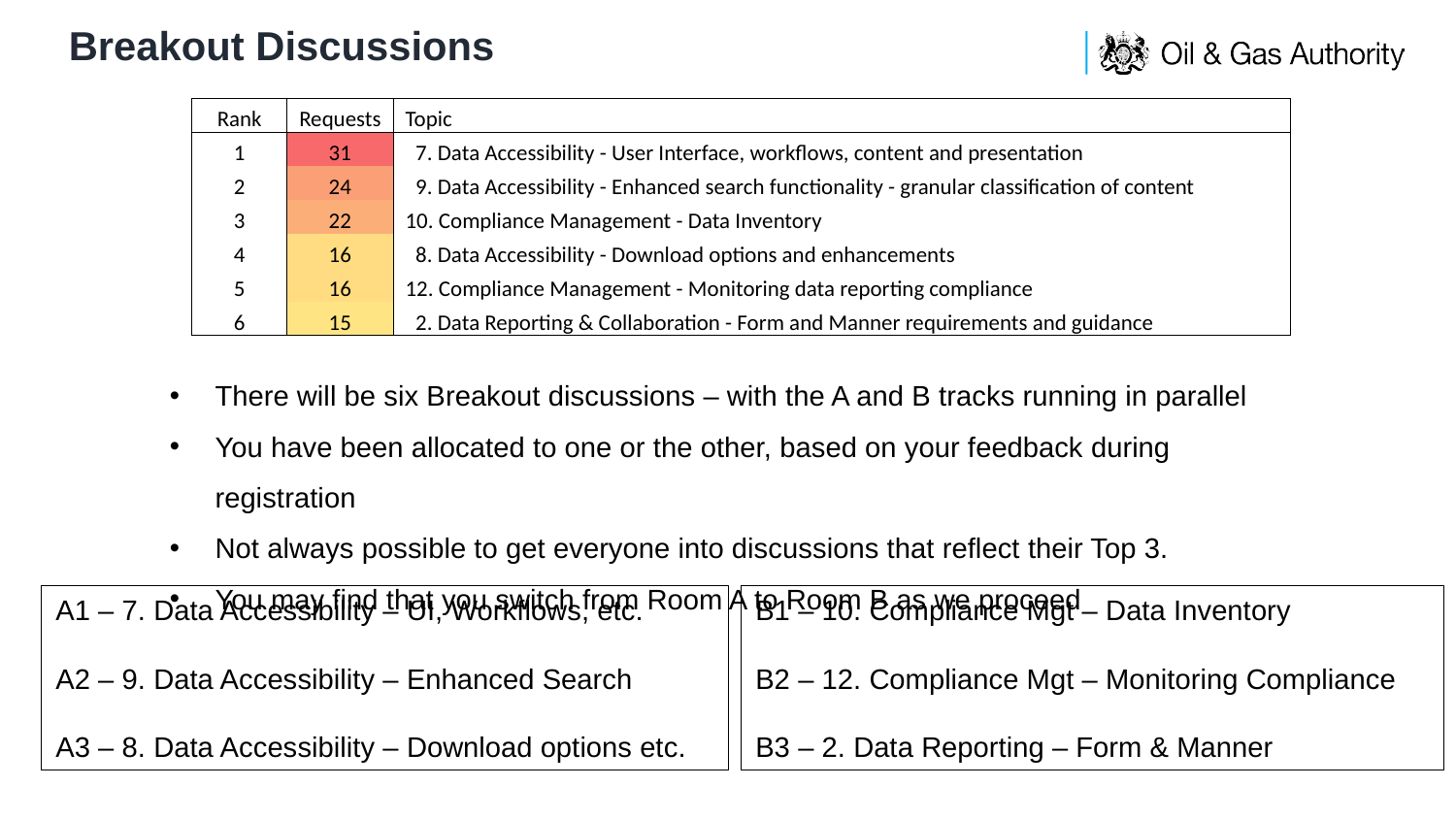

# Breakout Discussions
| Rank | Requests | Topic |
| --- | --- | --- |
| 1 | 31 | 7. Data Accessibility - User Interface, workflows, content and presentation |
| 2 | 24 | 9. Data Accessibility - Enhanced search functionality - granular classification of content |
| 3 | 22 | 10. Compliance Management - Data Inventory |
| 4 | 16 | 8. Data Accessibility - Download options and enhancements |
| 5 | 16 | 12. Compliance Management - Monitoring data reporting compliance |
| 6 | 15 | 2. Data Reporting & Collaboration - Form and Manner requirements and guidance |
There will be six Breakout discussions – with the A and B tracks running in parallel
You have been allocated to one or the other, based on your feedback during registration
Not always possible to get everyone into discussions that reflect their Top 3.
You may find that you switch from Room A to Room B as we proceed
A1 – 7. Data Accessibility – UI, Workflows, etc.

A2 – 9. Data Accessibility – Enhanced Search

A3 – 8. Data Accessibility – Download options etc.
B1 – 10. Compliance Mgt – Data Inventory

B2 – 12. Compliance Mgt – Monitoring Compliance

B3 – 2. Data Reporting – Form & Manner